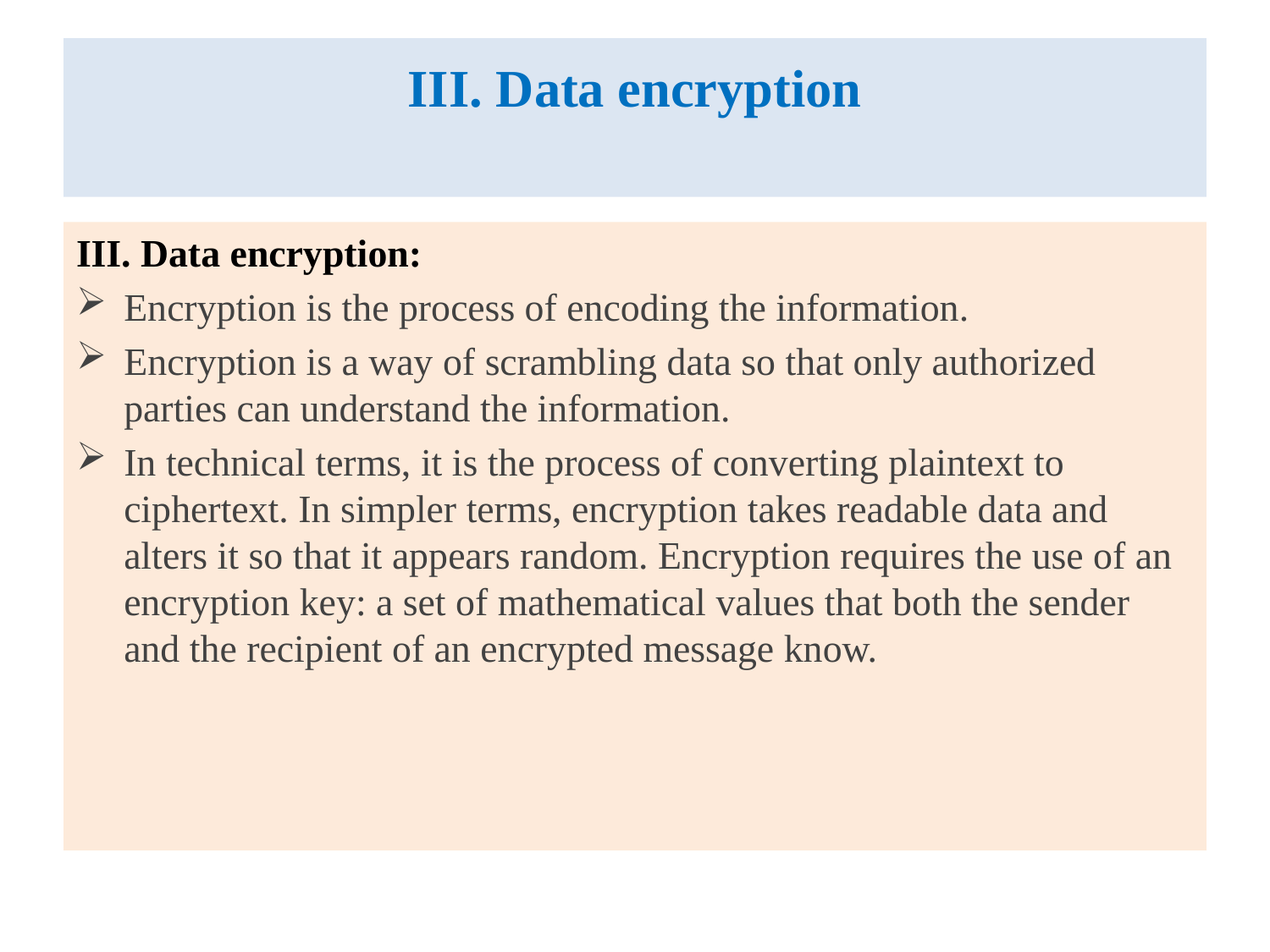

# III. Data encryption
III. Data encryption:
Encryption is the process of encoding the information.
Encryption is a way of scrambling data so that only authorized parties can understand the information.
In technical terms, it is the process of converting plaintext to ciphertext. In simpler terms, encryption takes readable data and alters it so that it appears random. Encryption requires the use of an encryption key: a set of mathematical values that both the sender and the recipient of an encrypted message know.